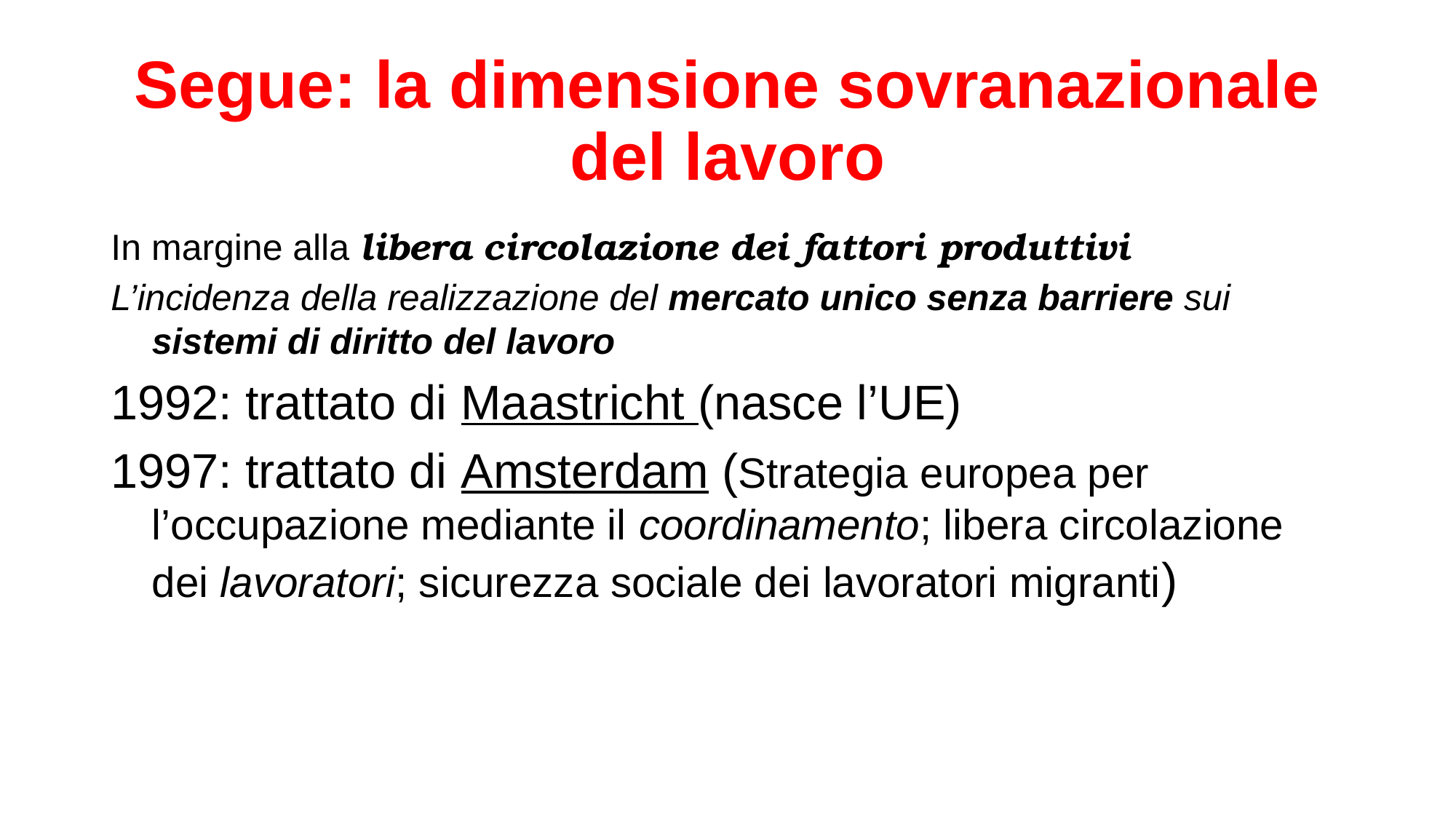

# Segue: la dimensione sovranazionale del lavoro
In margine alla libera circolazione dei fattori produttivi
L’incidenza della realizzazione del mercato unico senza barriere sui sistemi di diritto del lavoro
1992: trattato di Maastricht (nasce l’UE)
1997: trattato di Amsterdam (Strategia europea per l’occupazione mediante il coordinamento; libera circolazione dei lavoratori; sicurezza sociale dei lavoratori migranti)